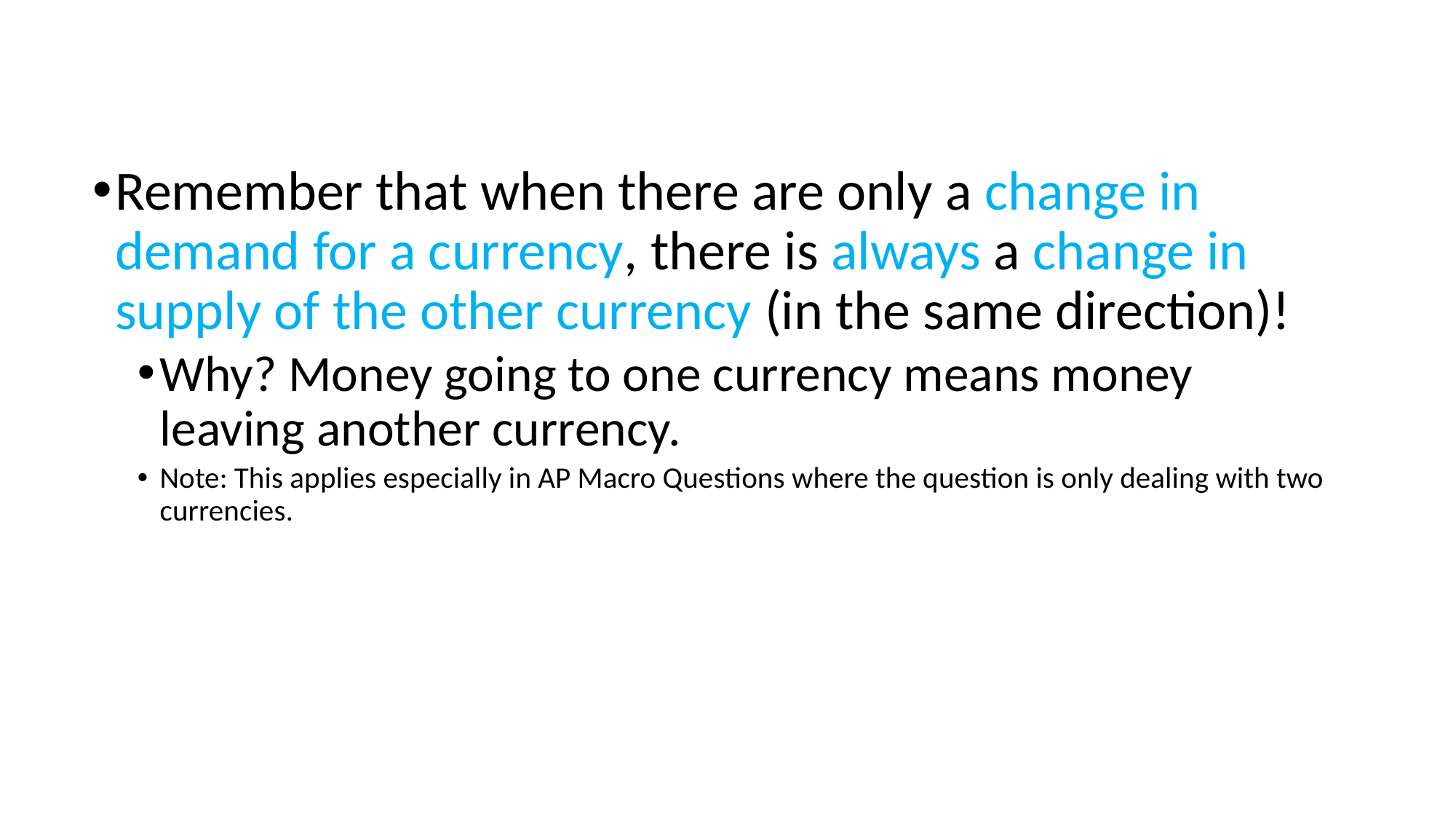

#
Remember that when there are only a change in demand for a currency, there is always a change in supply of the other currency (in the same direction)!
Why? Money going to one currency means money leaving another currency.
Note: This applies especially in AP Macro Questions where the question is only dealing with two currencies.